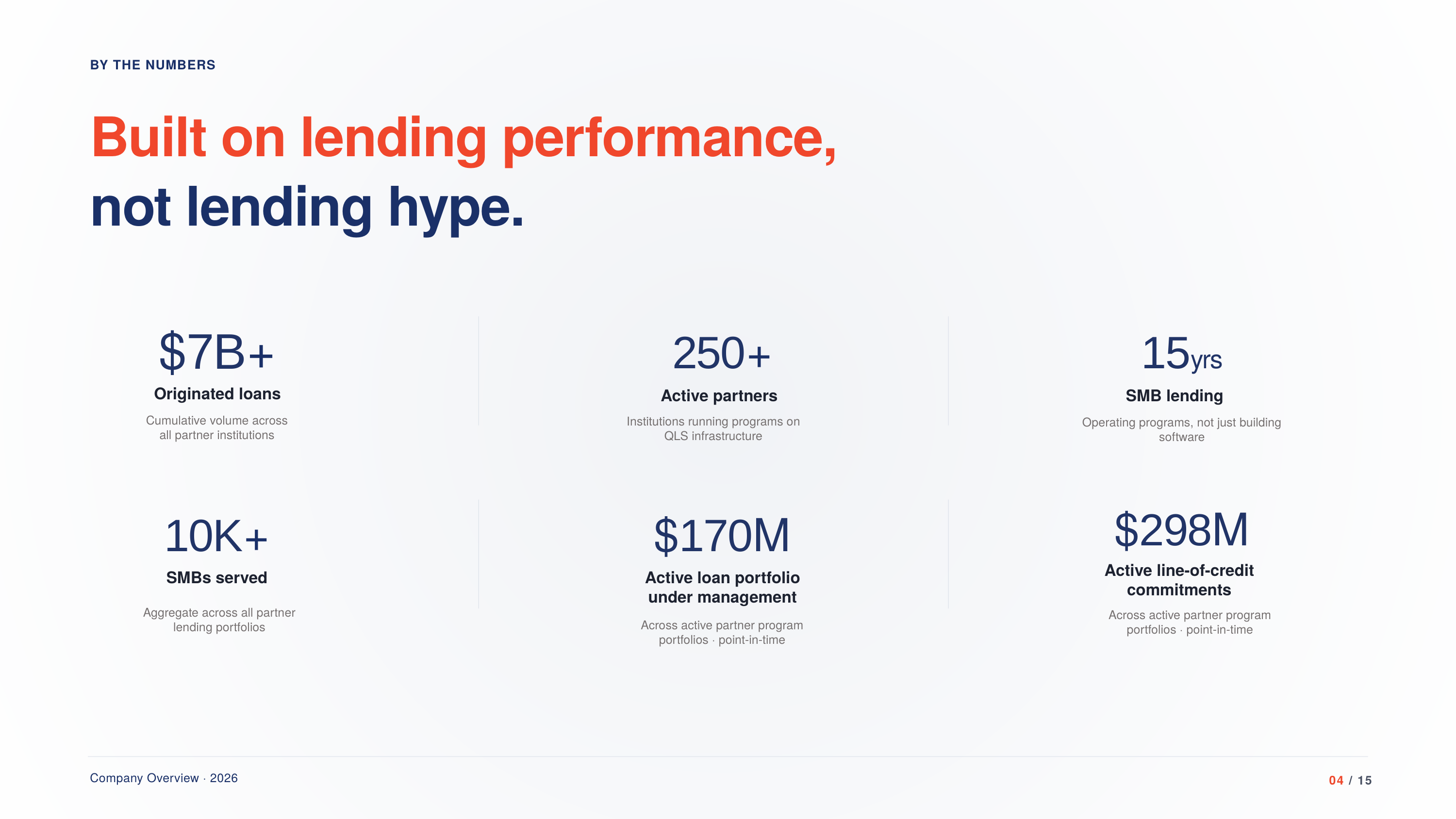

BY THE NUMBERS
Built on lending performance, not lending hype.

$7B+
250+
15yrs
Originated loans
Active partners
SMB lending
Cumulative volume across all partner institutions
Institutions running programs on QLS infrastructure
Operating programs, not just building software
$298M

10K+
$170M
Active line-of-credit commitments
SMBs served
Active loan portfolio under management
Aggregate across all partner lending portfolios
Across active partner program portfolios · point-in-time
Across active partner program portfolios · point-in-time

Company Overview · 2026
04 / 15